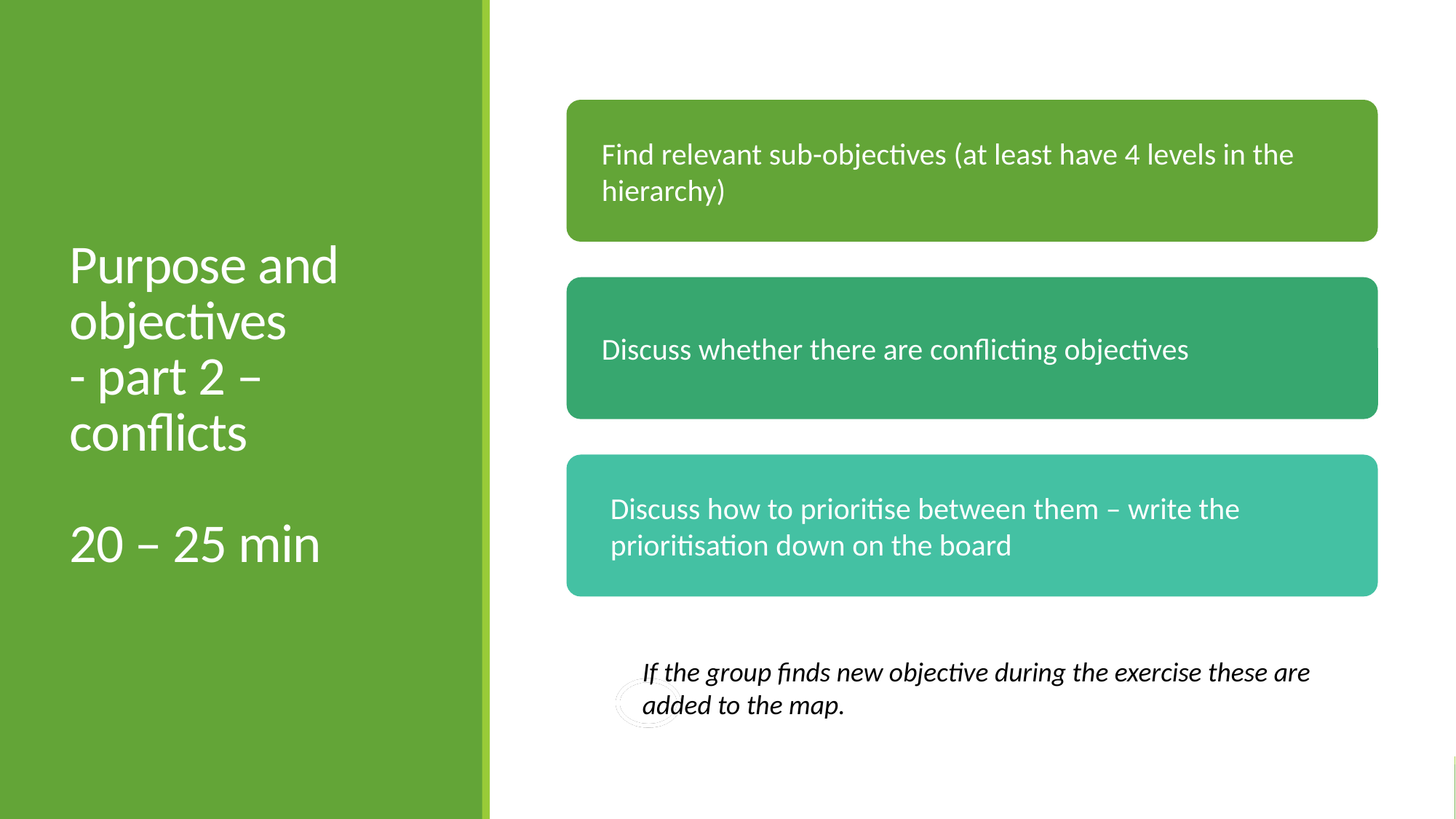

# Purpose and objectives - part 2 – conflicts 20 – 25 min

Find relevant sub-objectives (at least have 4 levels in the hierarchy)

Discuss whether there are conflicting objectives

Discuss how to prioritise between them – write the prioritisation down on the board

If the group finds new objective during the exercise these are added to the map.